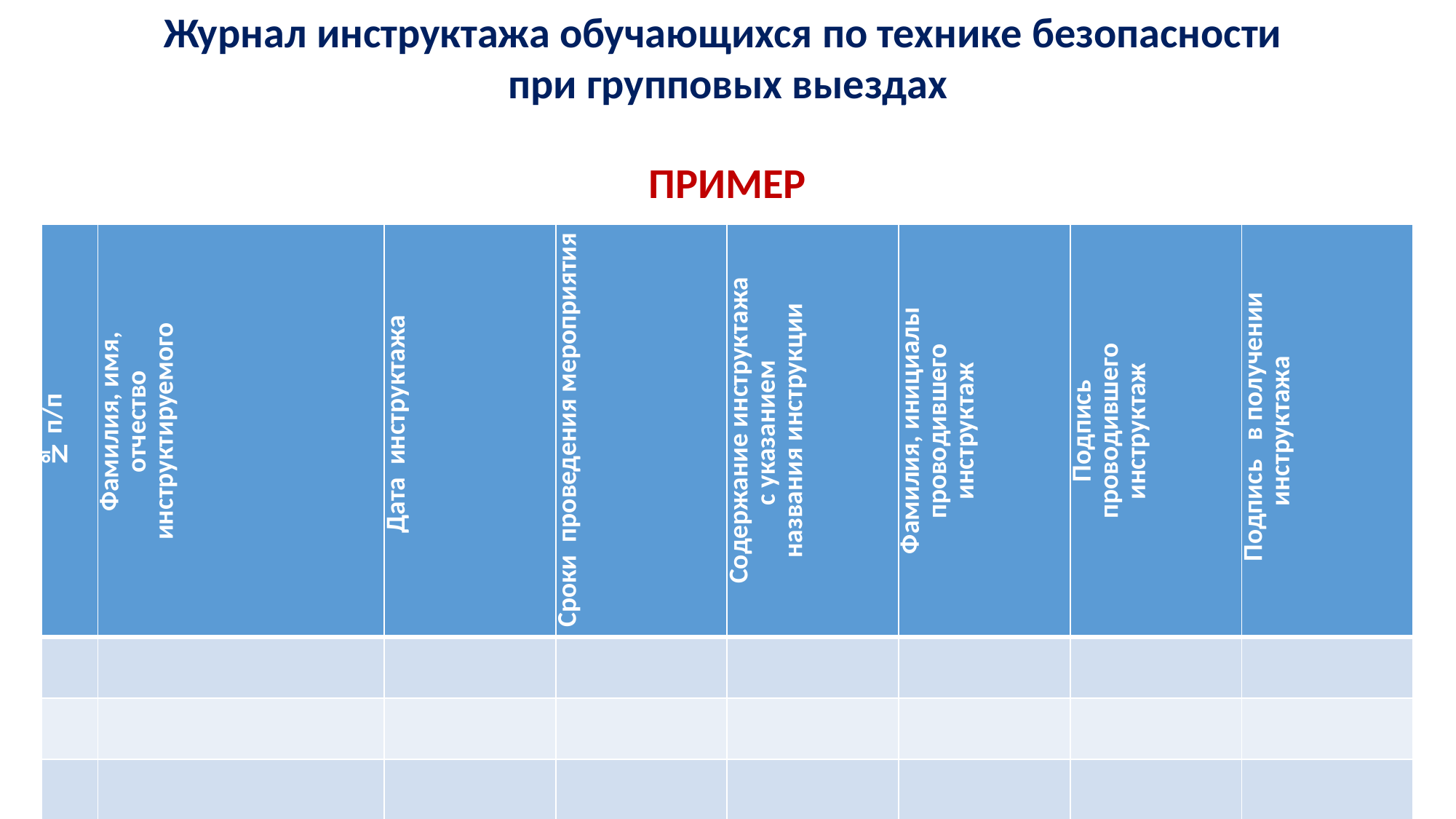

Журнал инструктажа обучающихся по технике безопасности
при групповых выездах
ПРИМЕР
| № п/п | Фамилия, имя, отчество инструктируемого | Дата инструктажа | Сроки проведения мероприятия | Содержание инструктажа с указанием названия инструкции | Фамилия, инициалы проводившего инструктаж | Подпись проводившего инструктаж | Подпись в получении инструктажа |
| --- | --- | --- | --- | --- | --- | --- | --- |
|  |  |  |  |  |  |  |  |
|  |  |  |  |  |  |  |  |
|  |  |  |  |  |  |  |  |
|  |  |  |  |  |  |  |  |